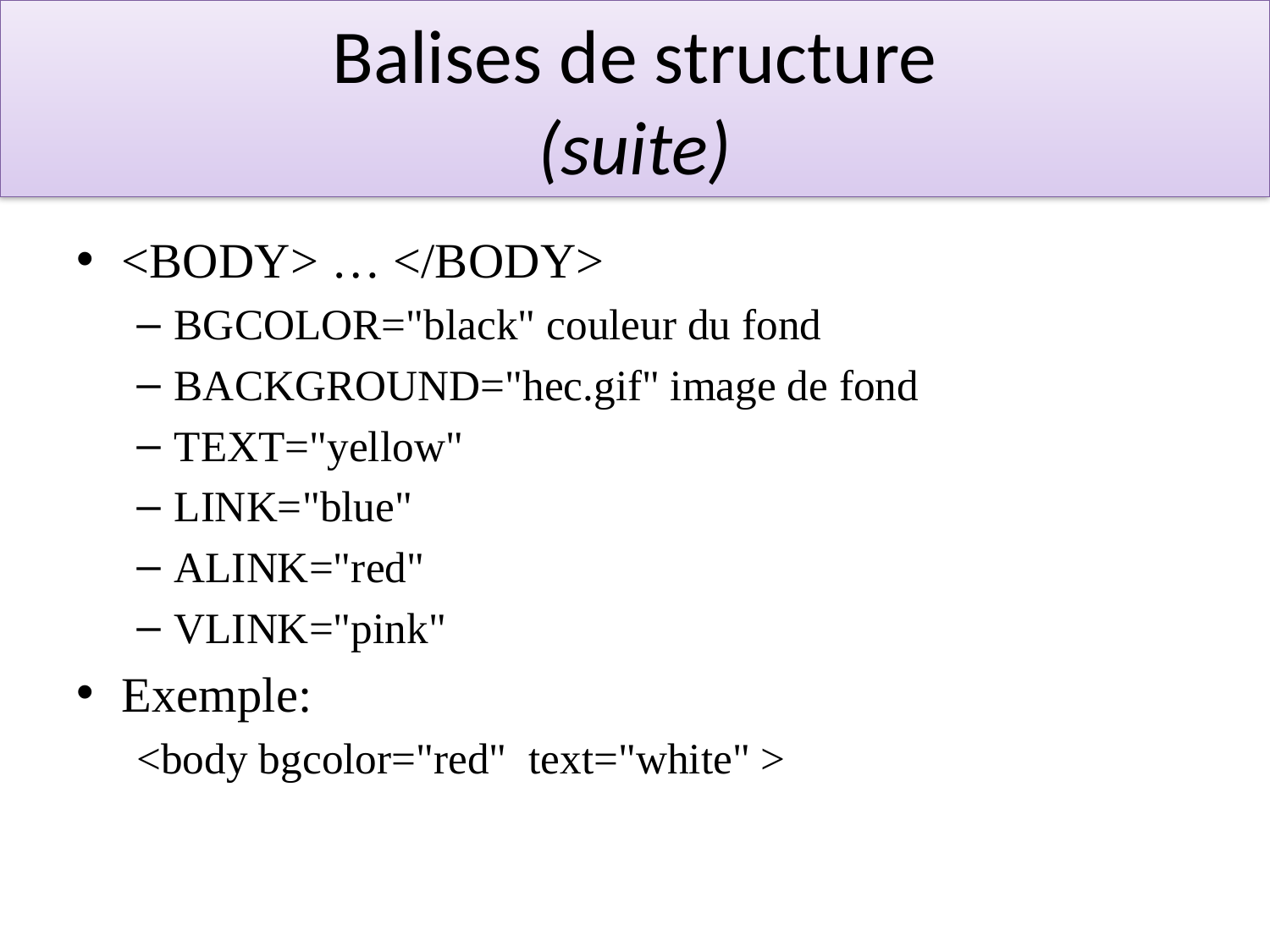

# Balises de structure (suite)
<BODY> … </BODY>
BGCOLOR="black" couleur du fond
BACKGROUND="hec.gif" image de fond
TEXT="yellow"
LINK="blue"
ALINK="red"
VLINK="pink"
Exemple:
<body bgcolor="red"  text="white" >